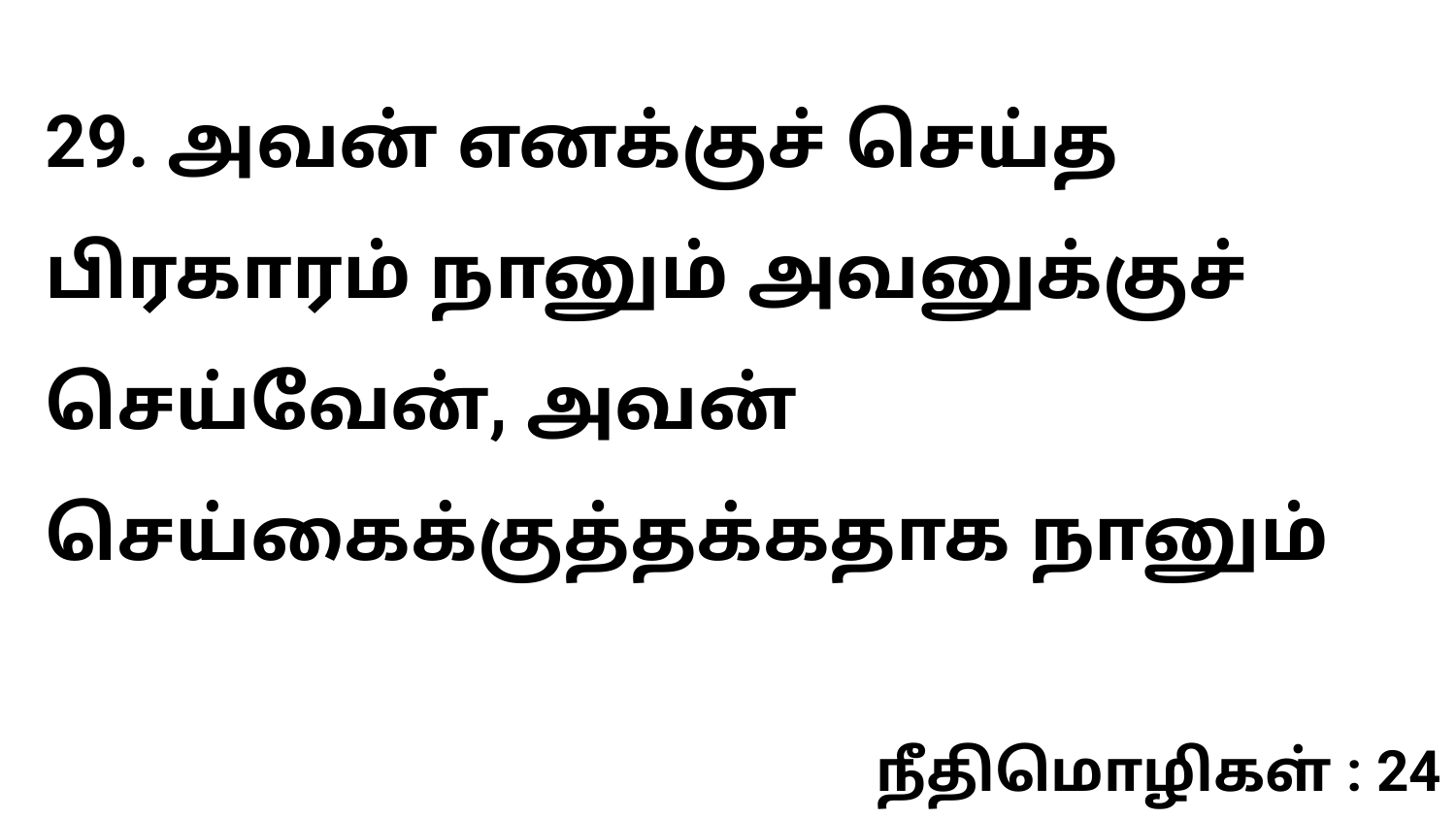

29. அவன் எனக்குச் செய்த பிரகாரம் நானும் அவனுக்குச் செய்வேன், அவன் செய்கைக்குத்தக்கதாக நானும்
நீதிமொழிகள் : 24